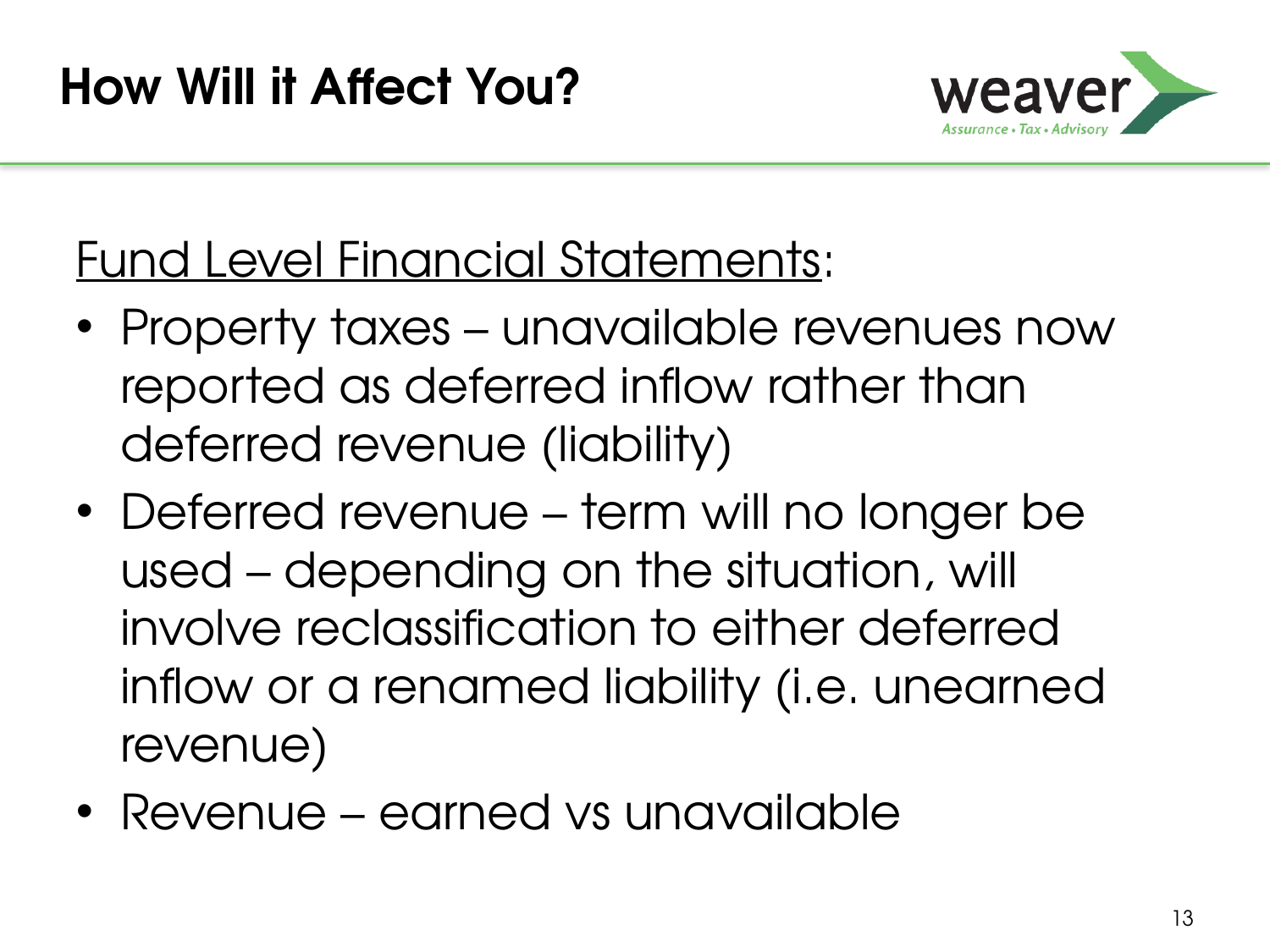

# How Will it Affect You?
Fund Level Financial Statements:
Property taxes – unavailable revenues now reported as deferred inflow rather than deferred revenue (liability)
Deferred revenue – term will no longer be used – depending on the situation, will involve reclassification to either deferred inflow or a renamed liability (i.e. unearned revenue)
Revenue – earned vs unavailable

13